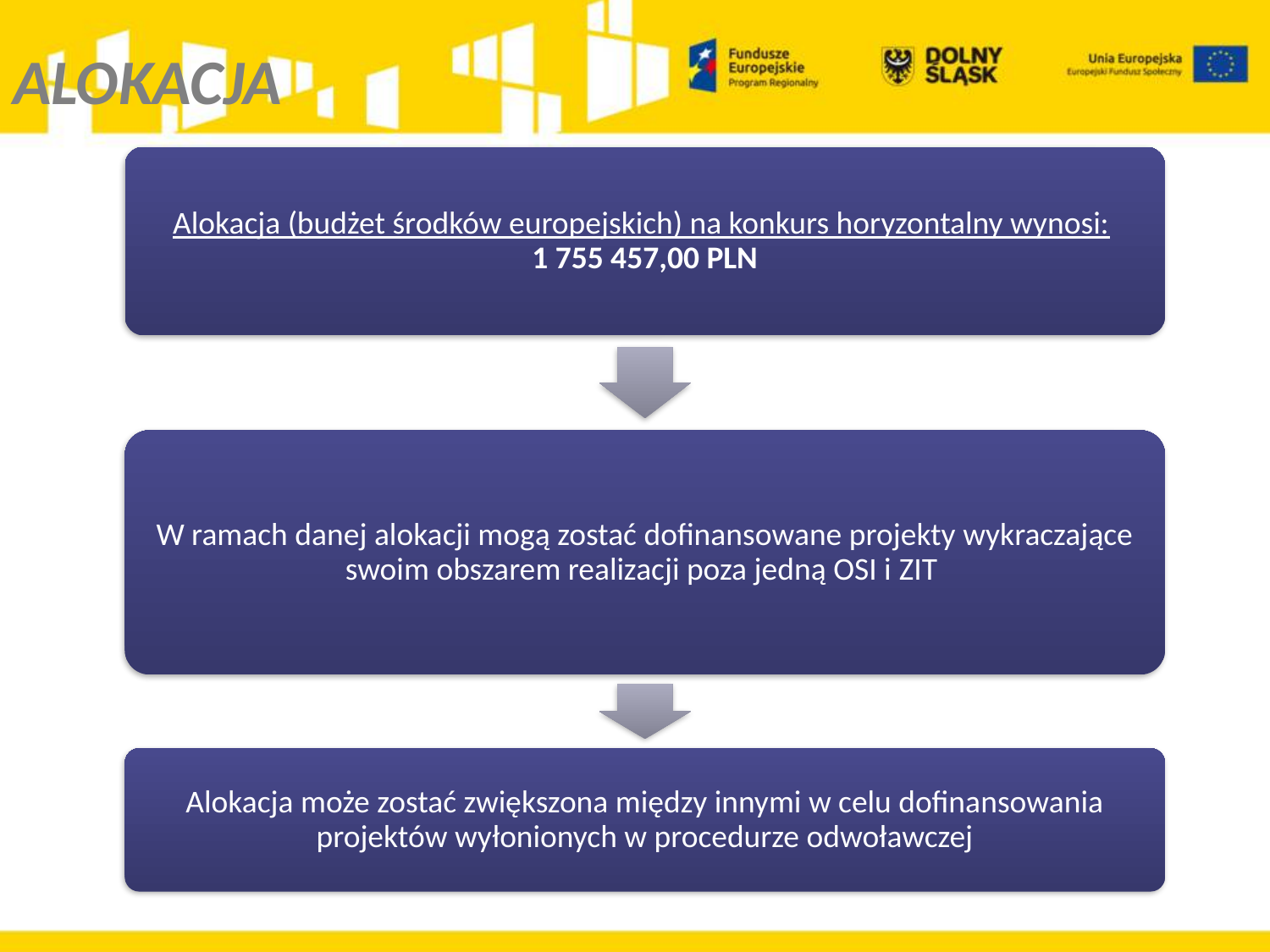

# ALOKACJA

Alokacja (budżet środków europejskich) na konkurs horyzontalny wynosi:
1 755 457,00 PLN

W ramach danej alokacji mogą zostać dofinansowane projekty wykraczające swoim obszarem realizacji poza jedną OSI i ZIT

Alokacja może zostać zwiększona między innymi w celu dofinansowania projektów wyłonionych w procedurze odwoławczej